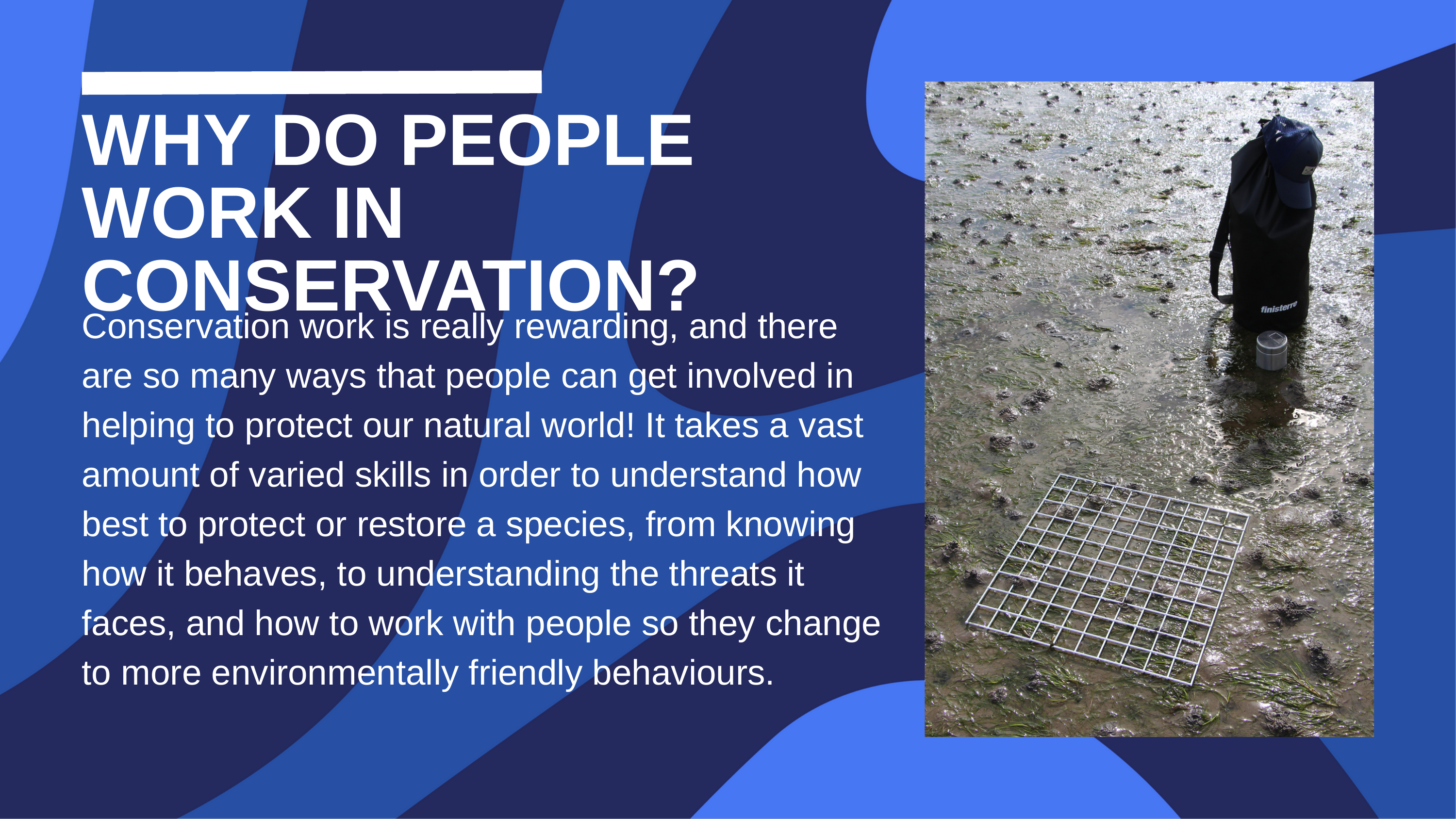

WHY DO PEOPLE WORK IN CONSERVATION?
Conservation work is really rewarding, and there are so many ways that people can get involved in helping to protect our natural world! It takes a vast amount of varied skills in order to understand how best to protect or restore a species, from knowing how it behaves, to understanding the threats it faces, and how to work with people so they change to more environmentally friendly behaviours.